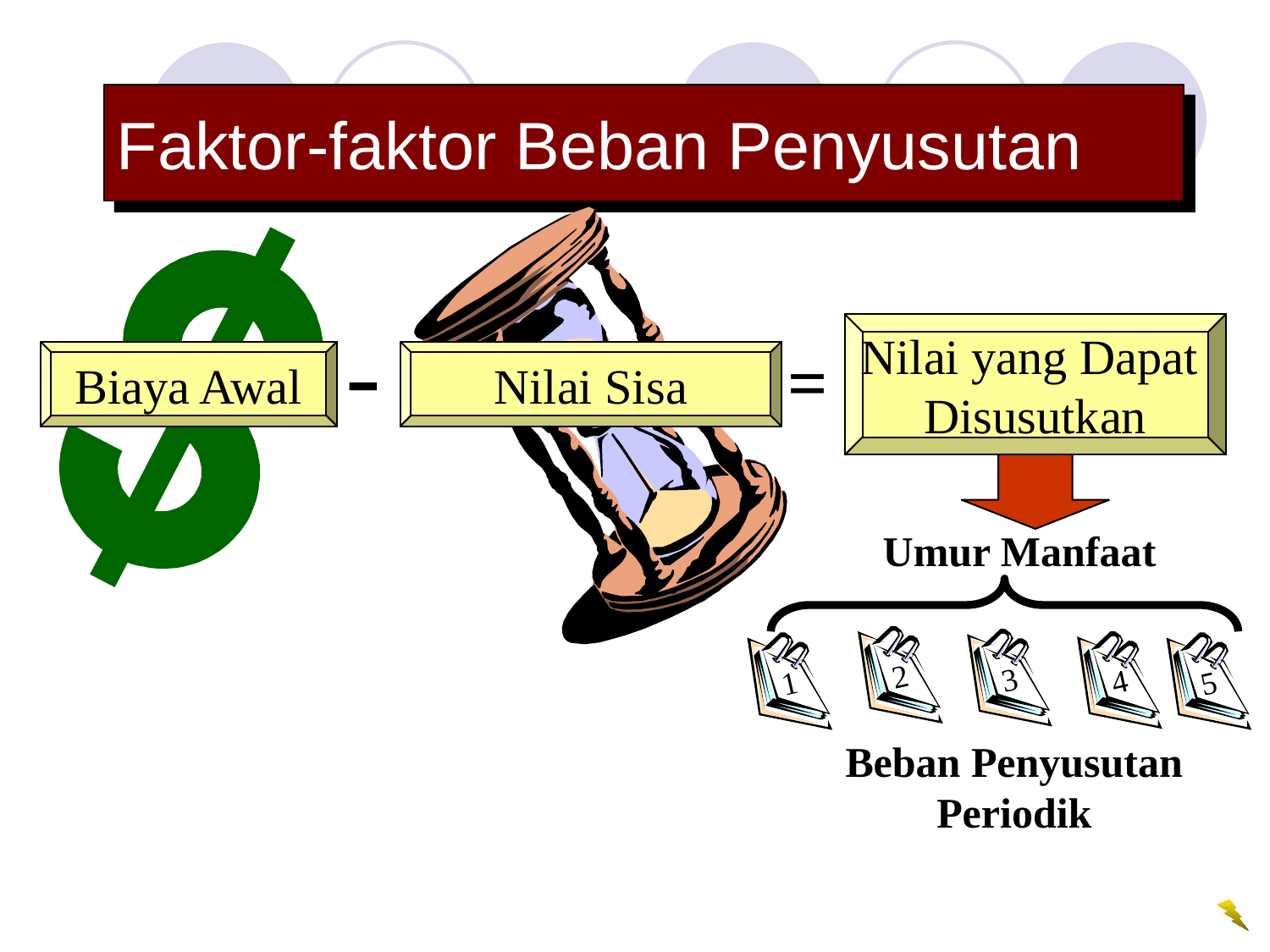

# Faktor-faktor Beban Penyusutan

Biaya Awal

-
Nilai Sisa
Nilai yang Dapat
Disusutkan
=

Umur Manfaat

2

3

4

1

5

Beban Penyusutan Periodik